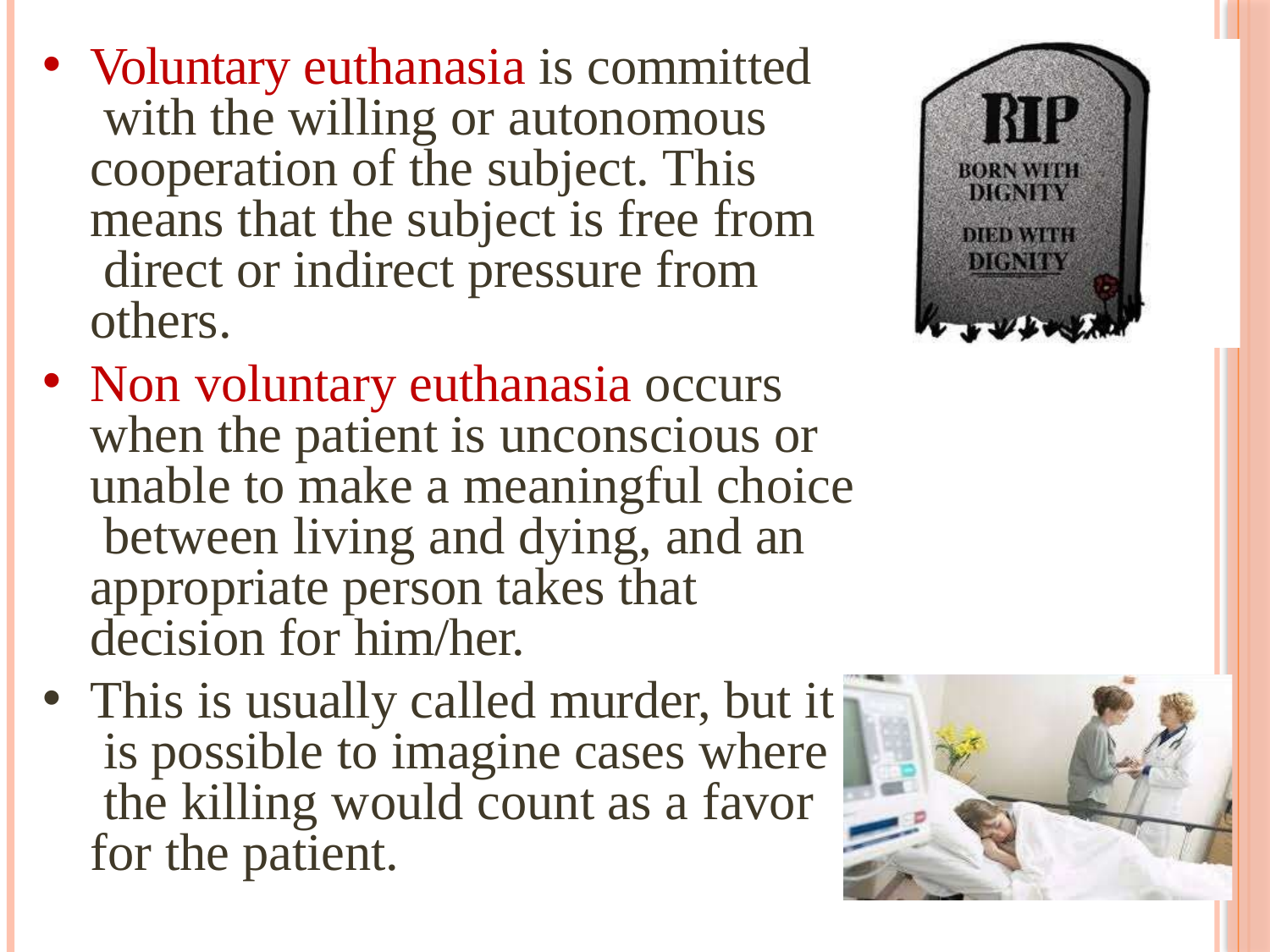

Voluntary euthanasia is committed  with the willing or autonomous  cooperation of the subject. This  means that the subject is free from  direct or indirect pressure from  others.
Non voluntary euthanasia occurs  when the patient is unconscious or  unable to make a meaningful choice  between living and dying, and an  appropriate person takes that  decision for him/her.
This is usually called murder, but it  is possible to imagine cases where  the killing would count as a favor  for the patient.